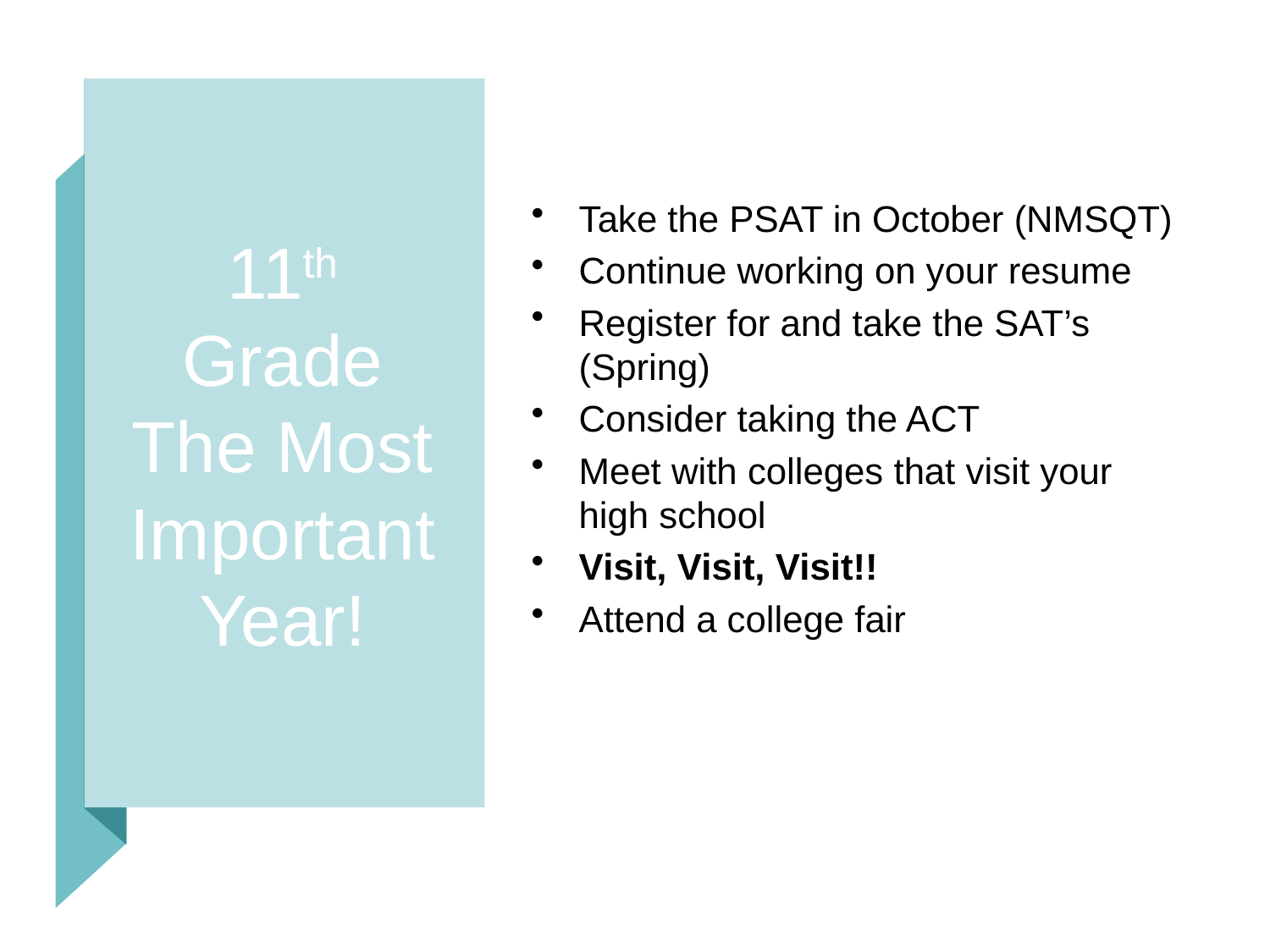

# 11th Grade The Most Important Year!
Take the PSAT in October (NMSQT)
Continue working on your resume
Register for and take the SAT’s (Spring)
Consider taking the ACT
Meet with colleges that visit your high school
Visit, Visit, Visit!!
Attend a college fair